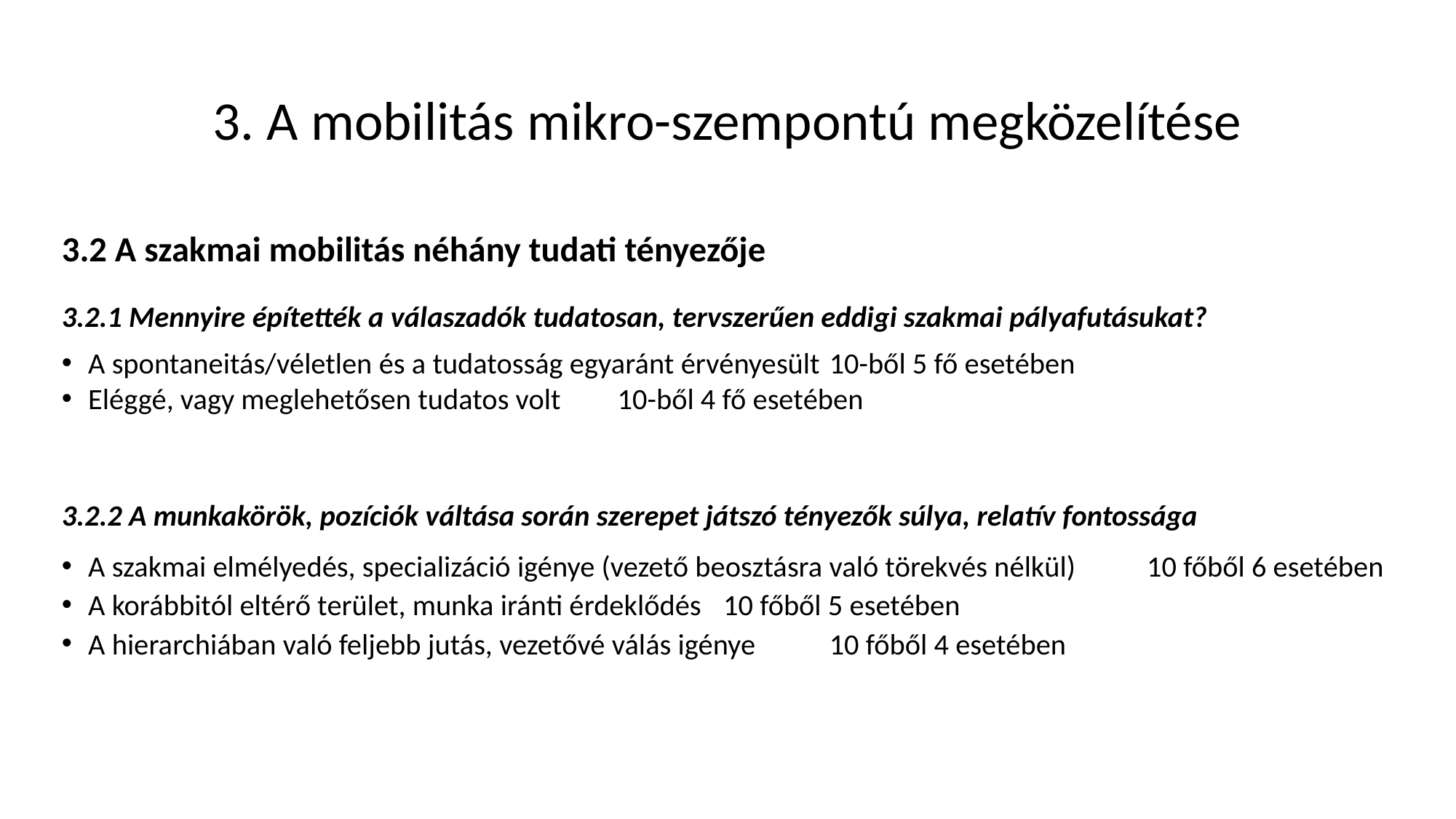

# 3. A mobilitás mikro-szempontú megközelítése
3.2 A szakmai mobilitás néhány tudati tényezője
3.2.1 Mennyire építették a válaszadók tudatosan, tervszerűen eddigi szakmai pályafutásukat?
A spontaneitás/véletlen és a tudatosság egyaránt érvényesült	10-ből 5 fő esetében
Eléggé, vagy meglehetősen tudatos volt				10-ből 4 fő esetében

3.2.2 A munkakörök, pozíciók váltása során szerepet játszó tényezők súlya, relatív fontossága
A szakmai elmélyedés, specializáció igénye (vezető beosztásra való törekvés nélkül) 	10 főből 6 esetében
A korábbitól eltérő terület, munka iránti érdeklődés				10 főből 5 esetében
A hierarchiában való feljebb jutás, vezetővé válás igénye				10 főből 4 esetében